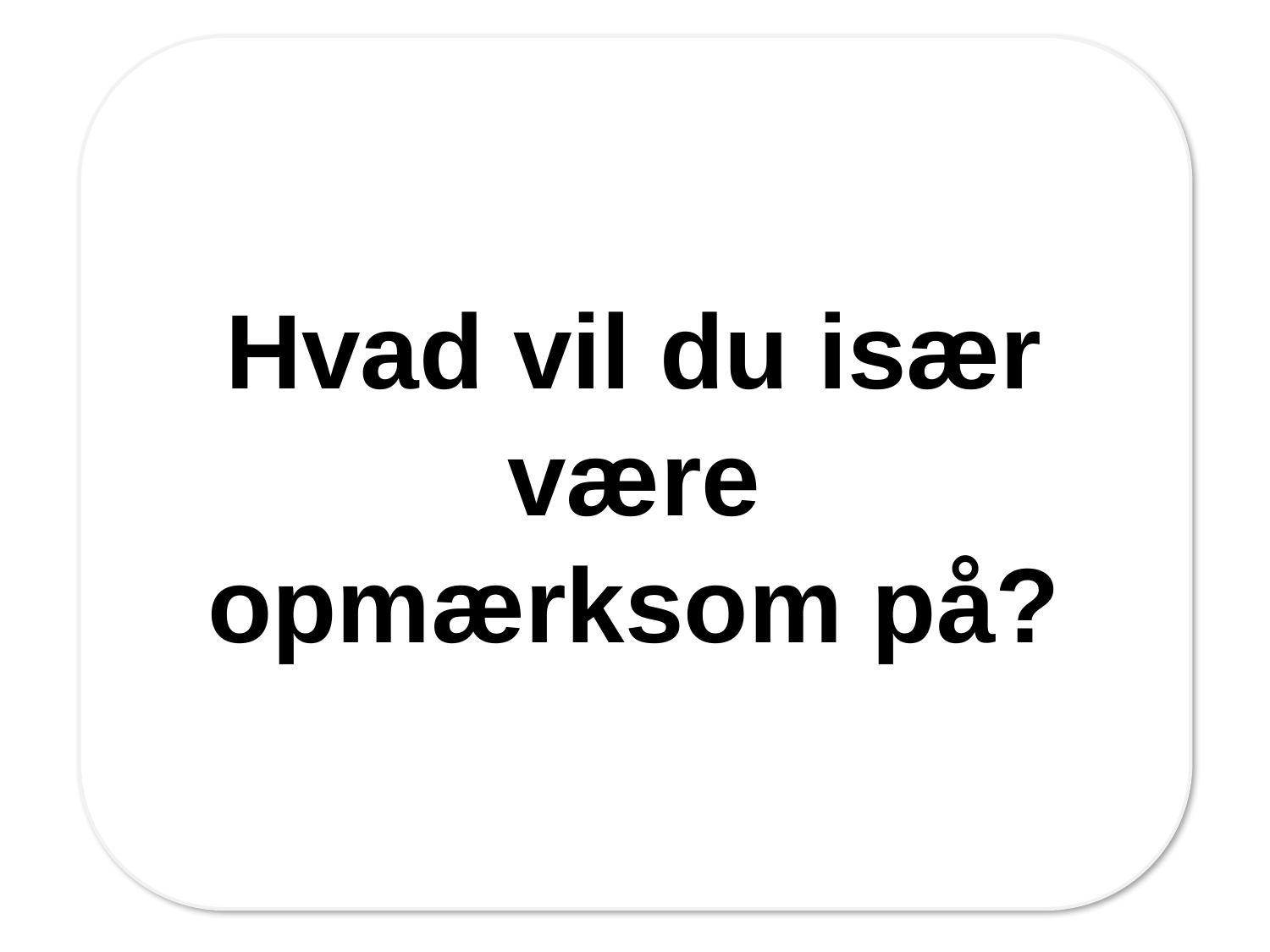

Hvad vil du især være opmærksom på?